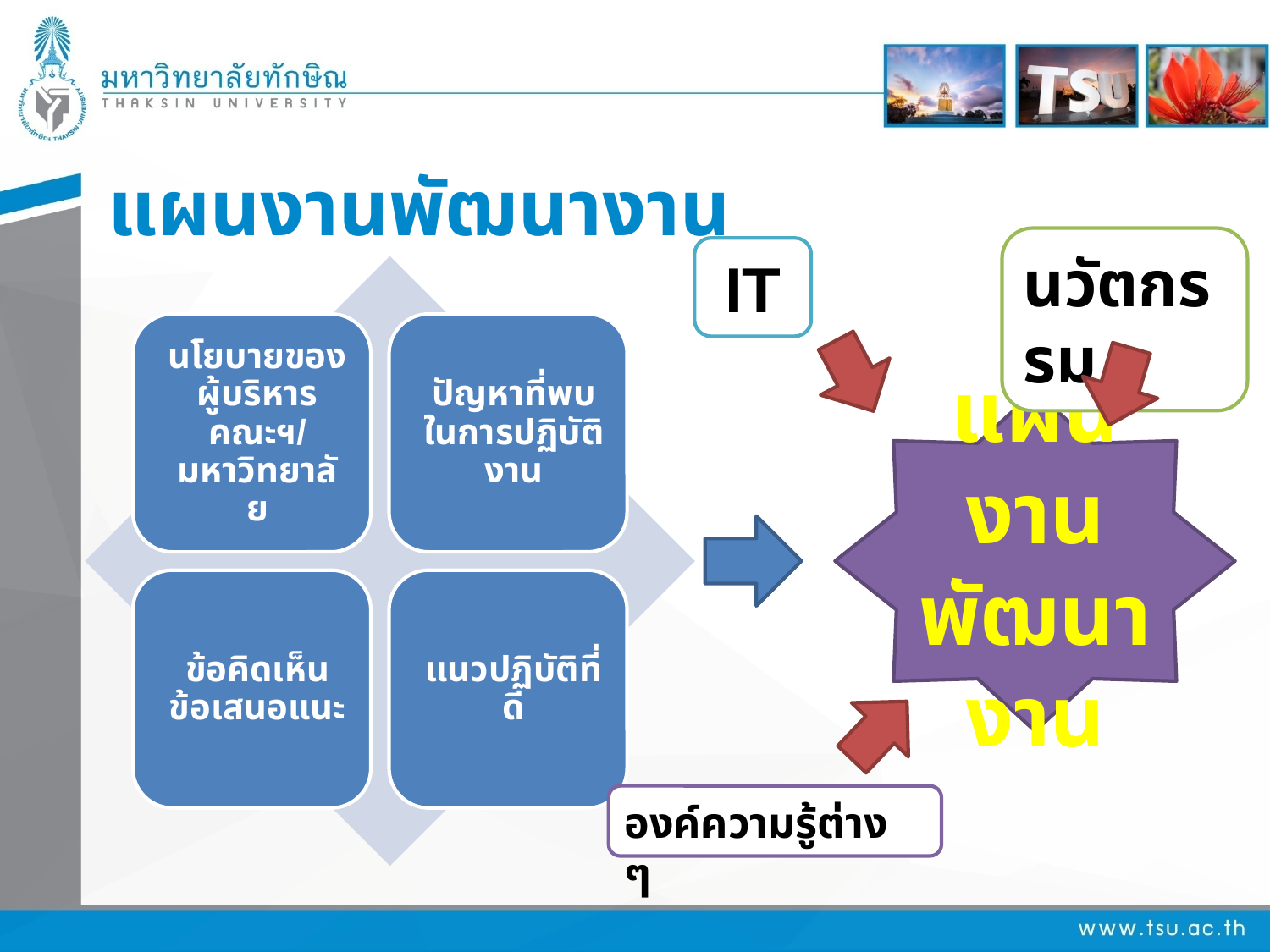

# แผนงานพัฒนางาน
นวัตกรรม
IT
นโยบายของผู้บริหารคณะฯ/มหาวิทยาลัย
ปัญหาที่พบในการปฏิบัติงาน
ข้อคิดเห็นข้อเสนอแนะ
แนวปฏิบัติที่ดี

แผนงานพัฒนางาน

องค์ความรู้ต่าง ๆ